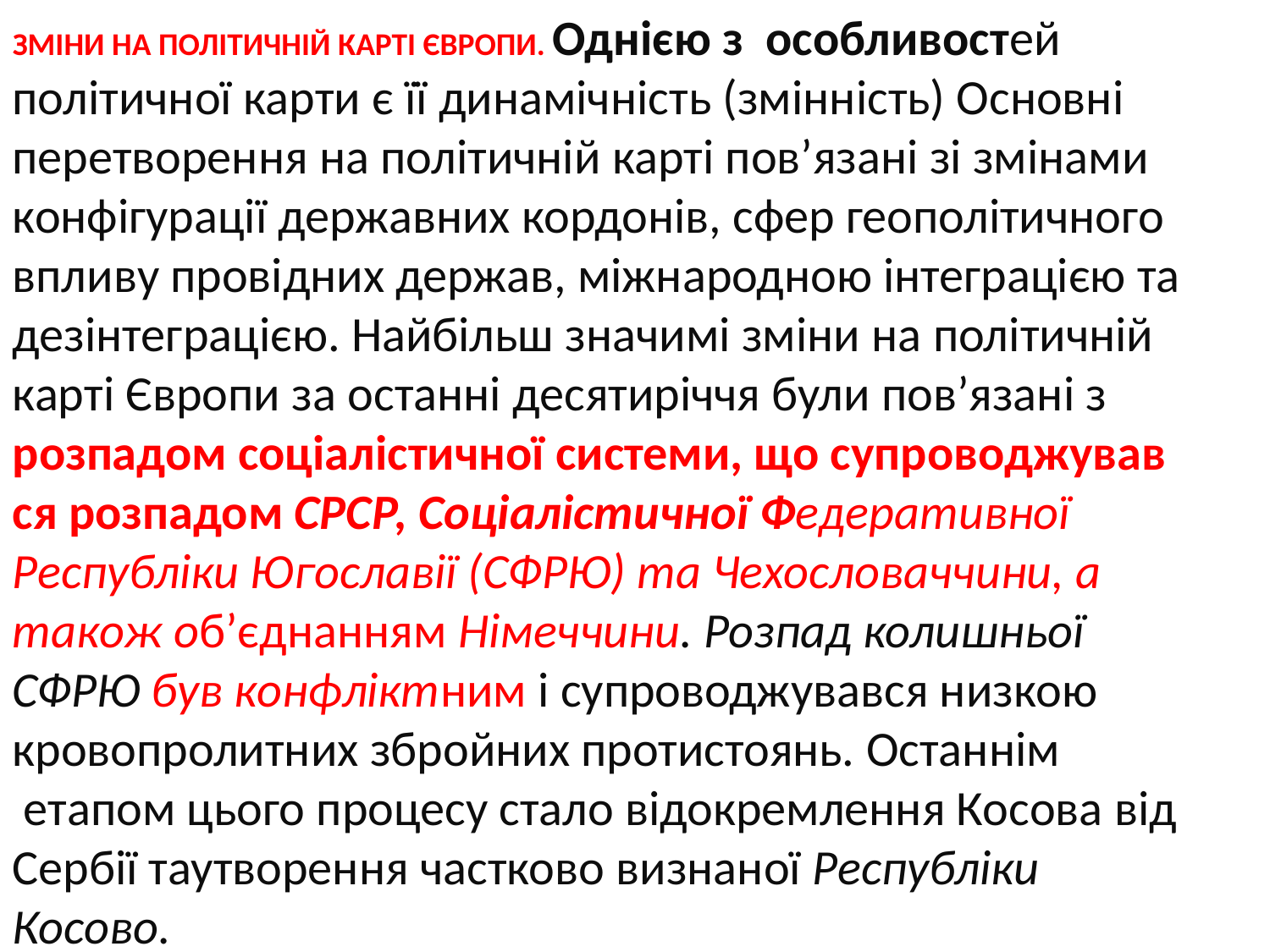

ЗМІНИ НА ПОЛІТИЧНІЙ КАРТІ ЄВРОПИ. Однією з  особливостей політичної карти є її динамічність (змінність) Основні перетворення на політичній карті пов’язані зі змінами конфігурації державних кордонів, сфер геополітичного впливу провідних держав, міжнародною інтеграцією та дезінтеграцією. Найбільш значимі зміни на політичній карті Європи за останні десятиріччя були пов’язані з розпадом соціалістичної системи, що супроводжував
ся розпадом СРСР, Соціалістичної Федеративної Республіки Югославії (СФРЮ) та Чехословаччини, а також об’єднанням Німеччини. Розпад колишньої СФРЮ був конфліктним і супроводжувався низкою кровопролитних збройних протистоянь. Останнім
 етапом цього процесу стало відокремлення Косова від Сербії таутворення частково визнаної Республіки Косово.